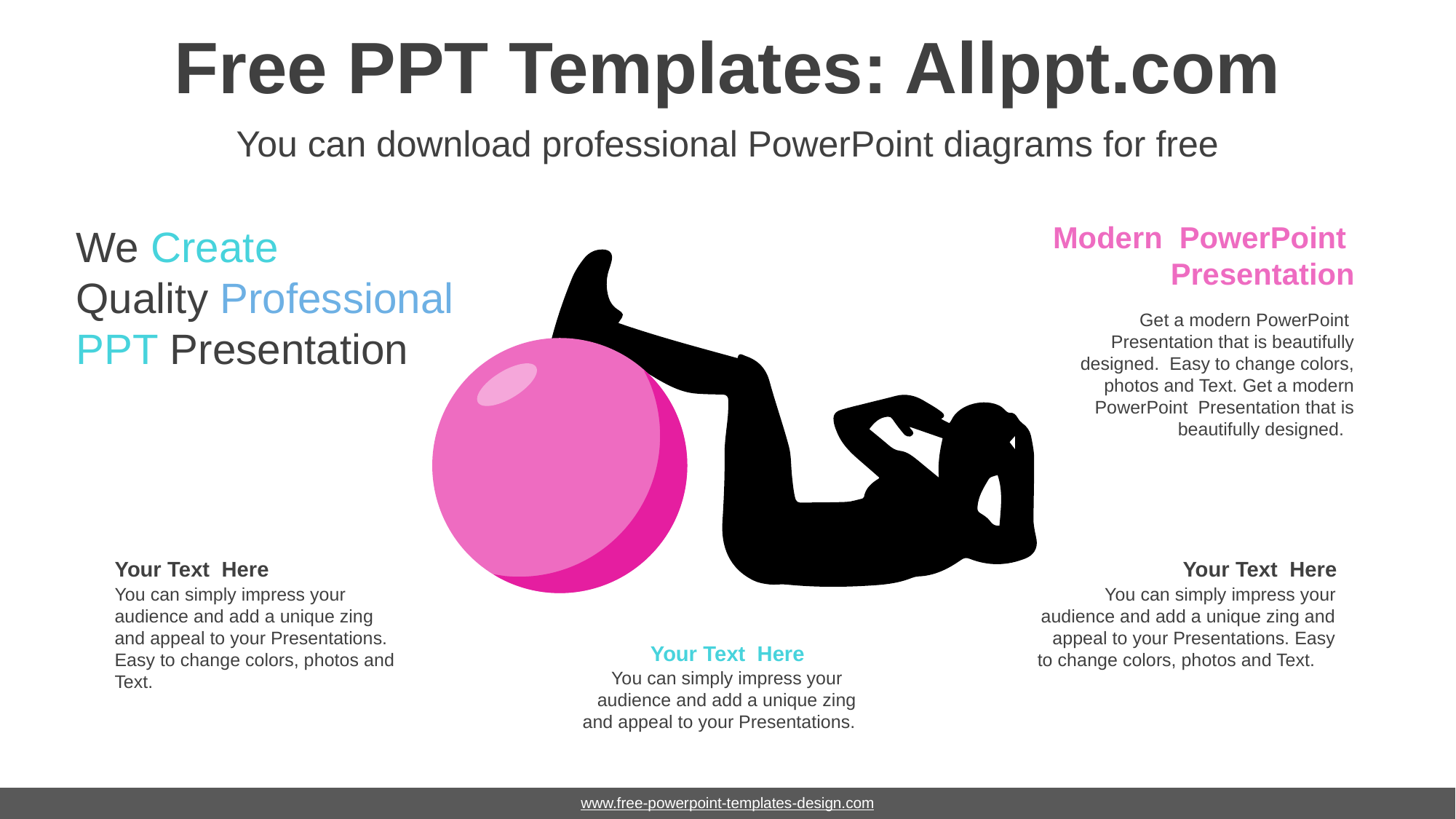

# Free PPT Templates: Allppt.com
You can download professional PowerPoint diagrams for free
Modern  PowerPoint  Presentation
We Create
Quality Professional
PPT Presentation

Get a modern PowerPoint  Presentation that is beautifully designed.  Easy to change colors, photos and Text. Get a modern PowerPoint  Presentation that is beautifully designed.

Your Text  Here
You can simply impress your audience and add a unique zing and appeal to your Presentations. Easy to change colors, photos and Text.
Your Text  Here
You can simply impress your audience and add a unique zing and appeal to your Presentations. Easy to change colors, photos and Text.
Your Text  Here
You can simply impress your audience and add a unique zing and appeal to your Presentations.
www.free-powerpoint-templates-design.com